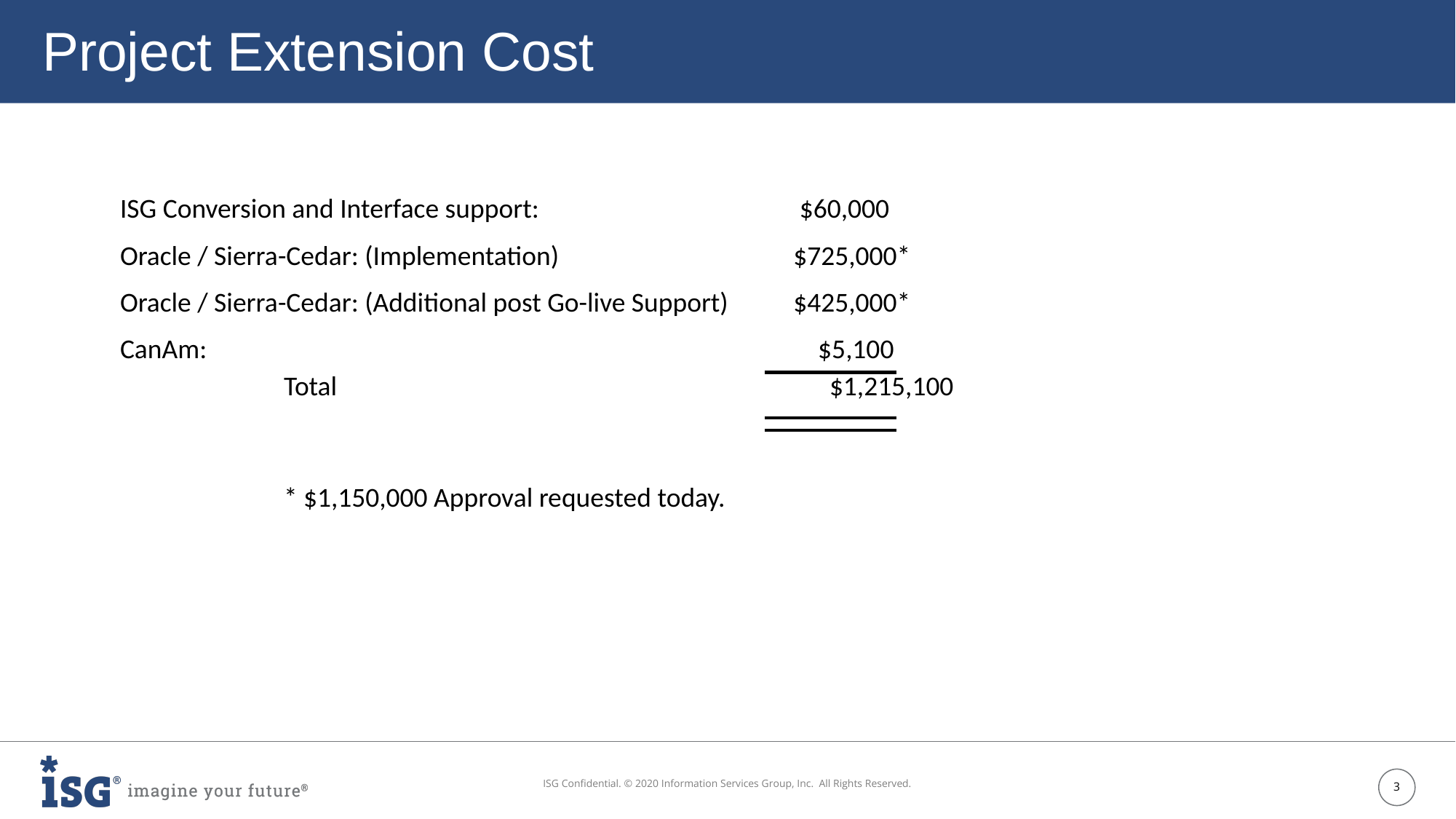

# Project Extension Cost

ISG Conversion and Interface support:			    $60,000
Oracle / Sierra-Cedar: (Implementation)		   $725,000*
Oracle / Sierra-Cedar: (Additional post Go-live Support)	   $425,000*
CanAm:						       $5,100
Total					$1,215,100

* $1,150,000 Approval requested today.